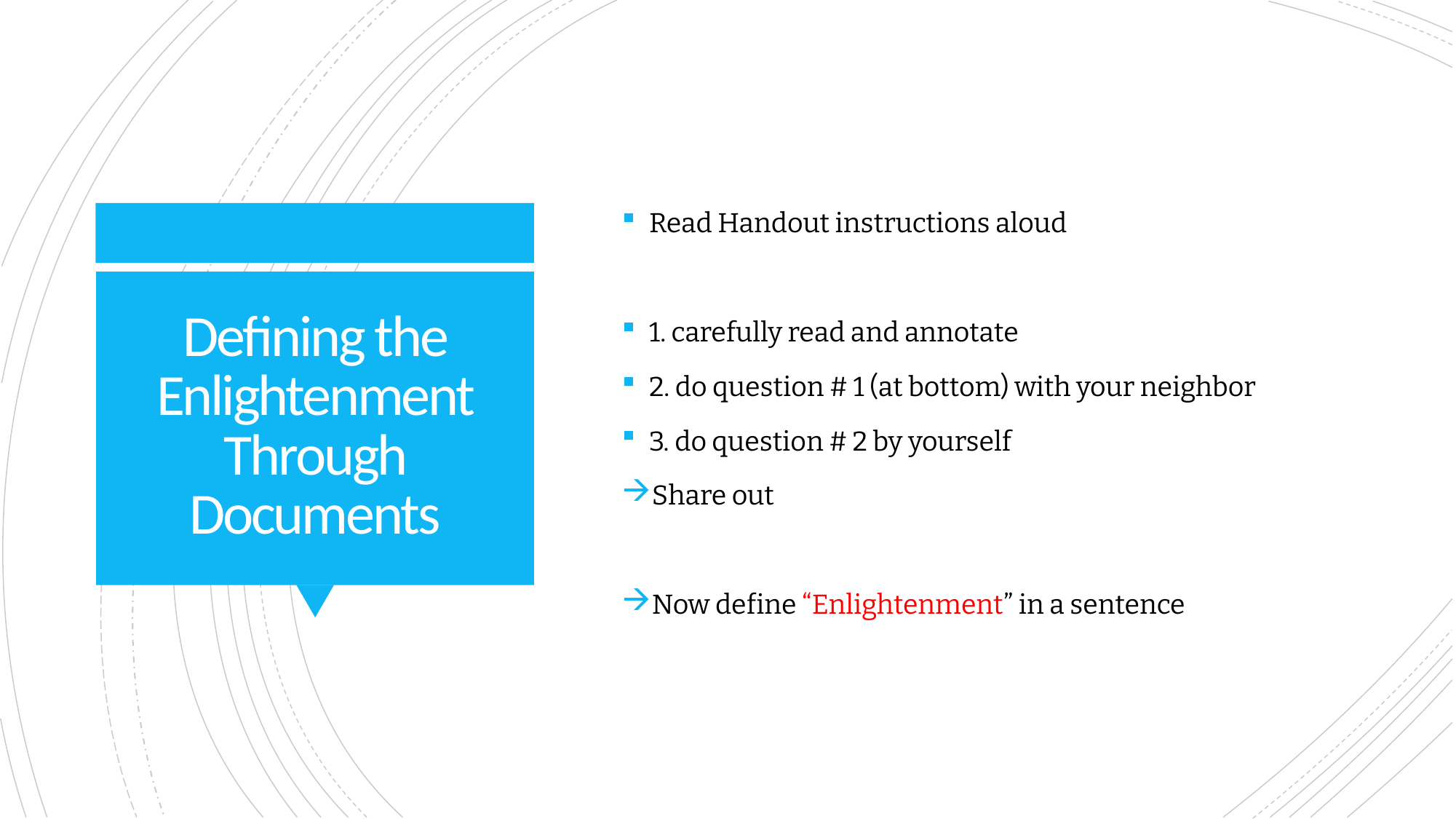

Read Handout instructions aloud

1. carefully read and annotate
2. do question # 1 (at bottom) with your neighbor
3. do question # 2 by yourself
Share out

Now define “Enlightenment” in a sentence
# Defining the Enlightenment Through Documents